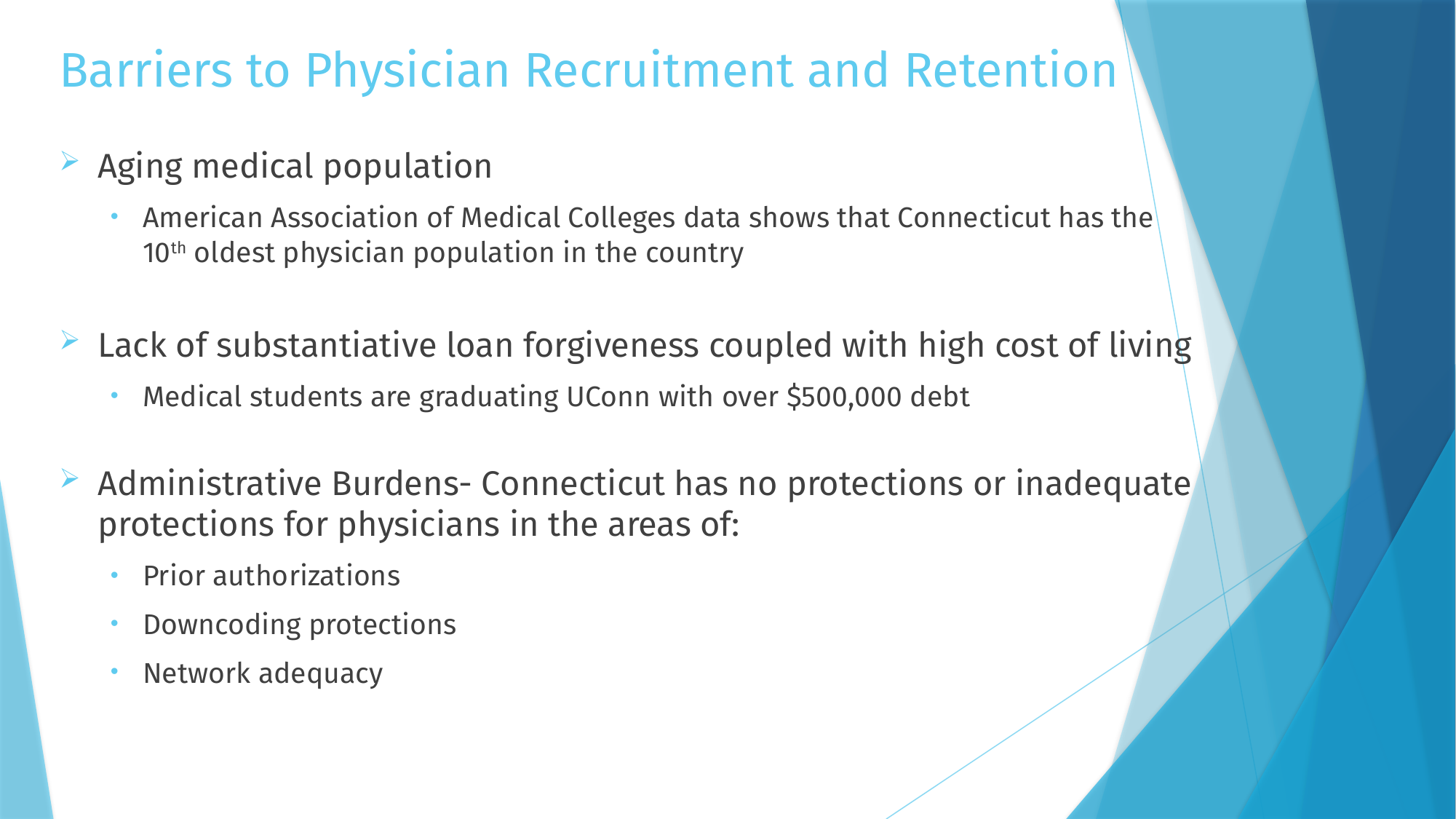

# Barriers to Physician Recruitment and Retention
Aging medical population
American Association of Medical Colleges data shows that Connecticut has the 10th oldest physician population in the country

Lack of substantiative loan forgiveness coupled with high cost of living
Medical students are graduating UConn with over $500,000 debt

Administrative Burdens- Connecticut has no protections or inadequate protections for physicians in the areas of:
Prior authorizations
Downcoding protections
Network adequacy